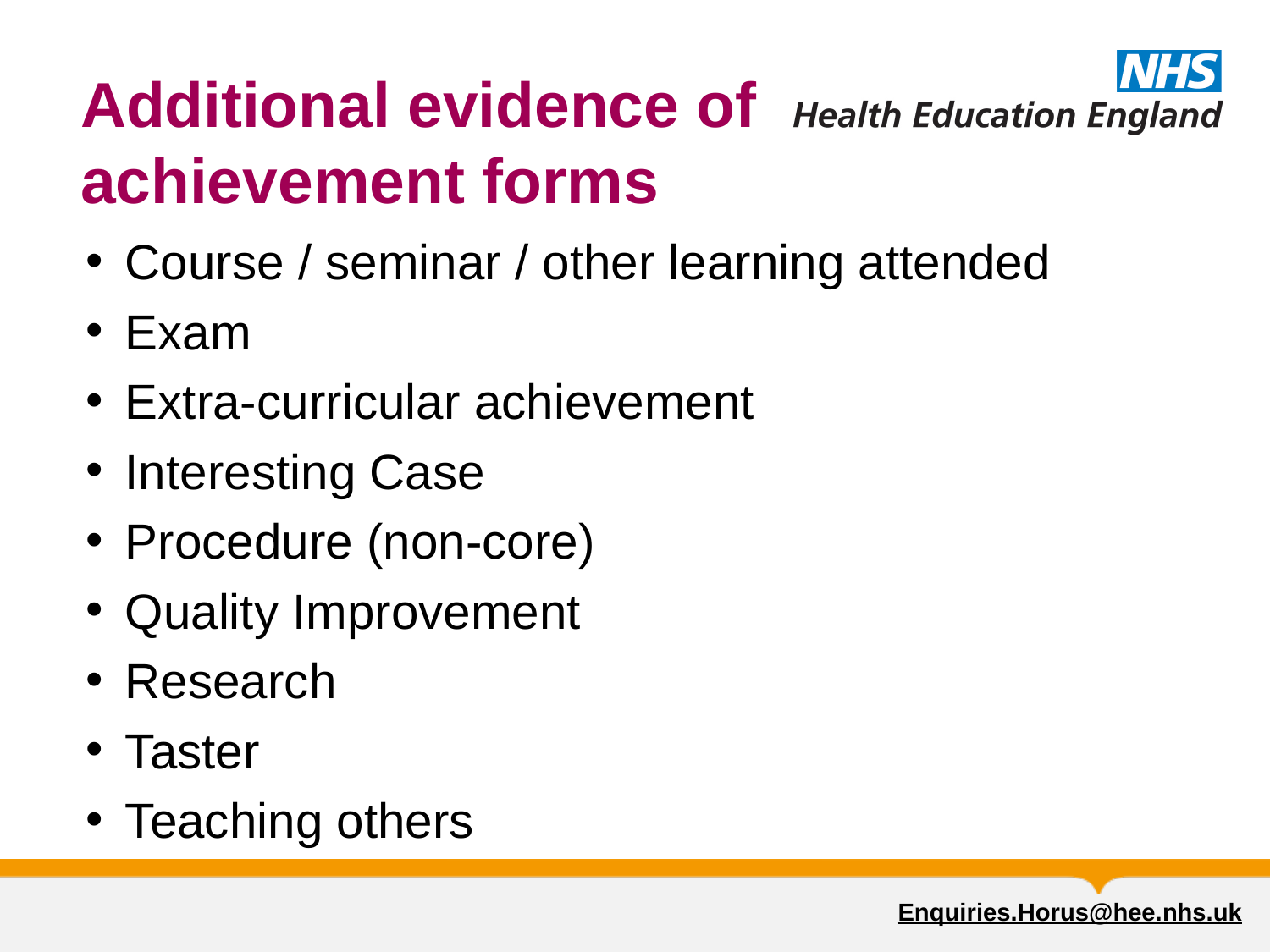

# Additional evidence of achievement forms
Course / seminar / other learning attended
Exam
Extra-curricular achievement
Interesting Case
Procedure (non-core)
Quality Improvement
Research
Taster
Teaching others
Enquiries.Horus@hee.nhs.uk